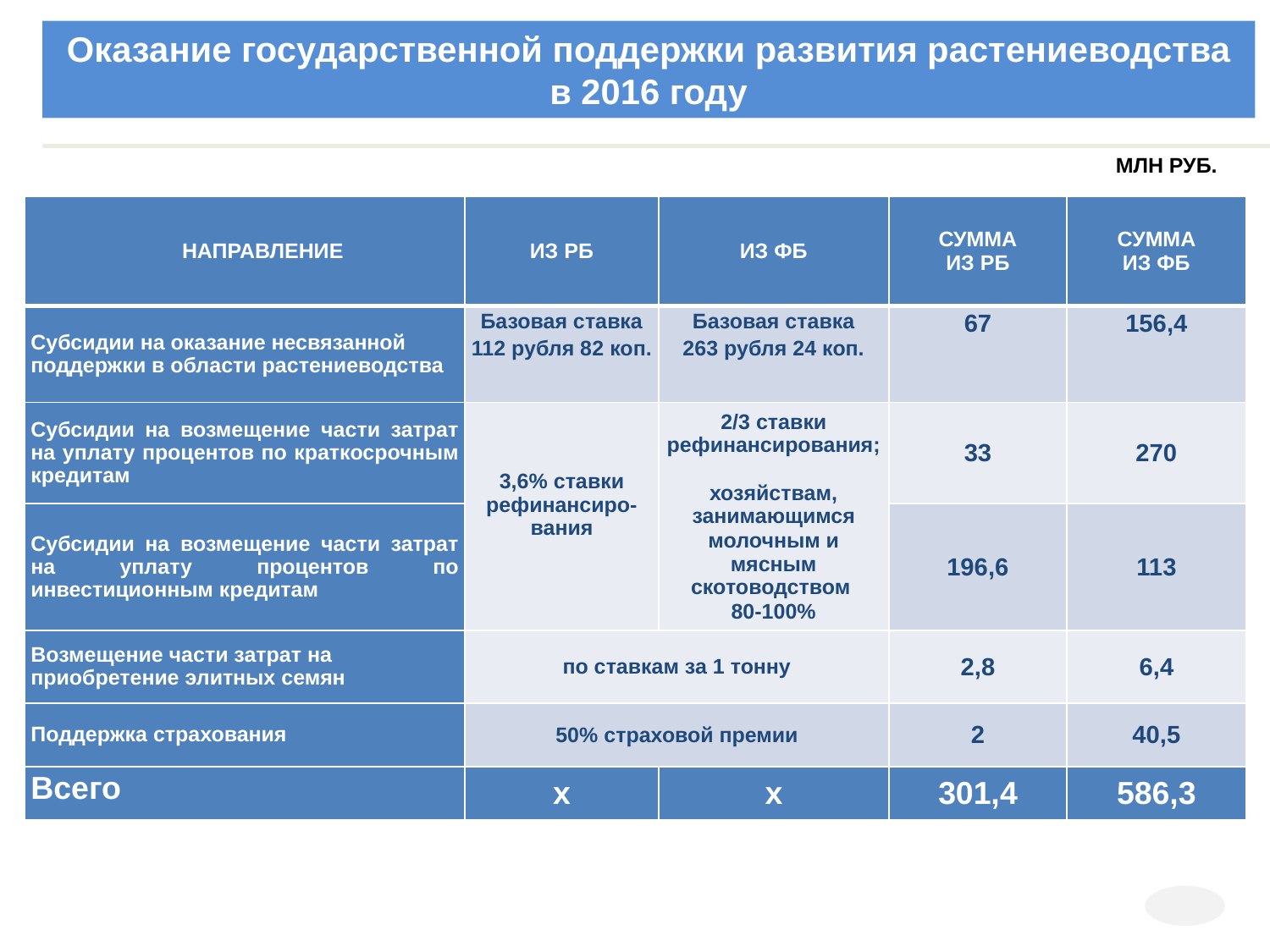

Оказание государственной поддержки развития растениеводства в 2016 году
МЛН РУБ.
| НАПРАВЛЕНИЕ | ИЗ РБ | ИЗ ФБ | СУММА ИЗ РБ | СУММА ИЗ ФБ |
| --- | --- | --- | --- | --- |
| Субсидии на оказание несвязанной поддержки в области растениеводства | Базовая ставка 112 рубля 82 коп. | Базовая ставка 263 рубля 24 коп. | 67 | 156,4 |
| Субсидии на возмещение части затрат на уплату процентов по краткосрочным кредитам | 3,6% ставки рефинансиро-вания | 2/3 ставки рефинансирования; хозяйствам, занимающимся молочным и мясным скотоводством 80-100% | 33 | 270 |
| Субсидии на возмещение части затрат на уплату процентов по инвестиционным кредитам |  |  | 196,6 | 113 |
| Возмещение части затрат на приобретение элитных семян | по ставкам за 1 тонну |  | 2,8 | 6,4 |
| Поддержка страхования | 50% страховой премии |  | 2 | 40,5 |
| Всего | х | х | 301,4 | 586,3 |
6